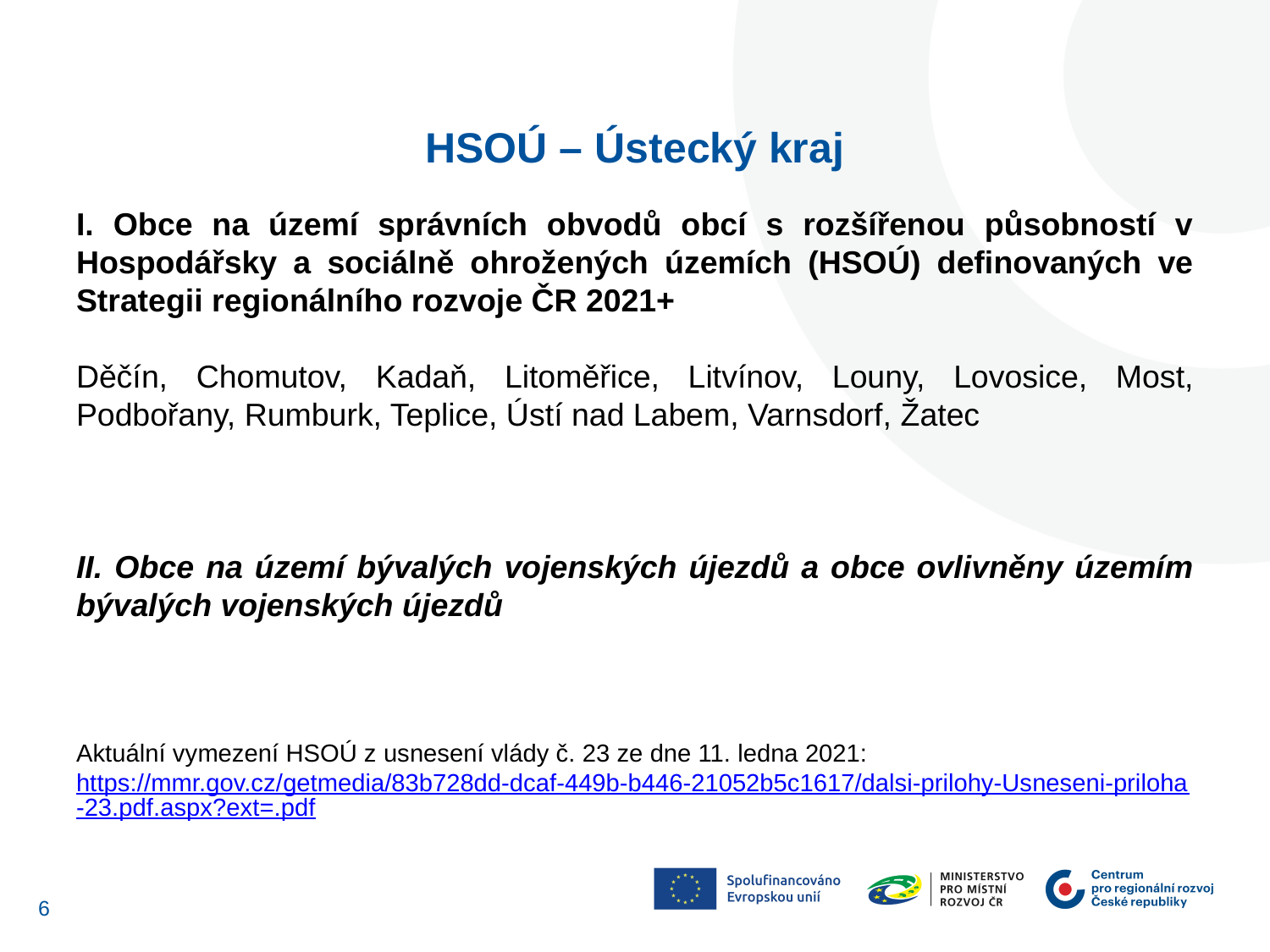

Hsoú – Ústecký kraj
I. Obce na území správních obvodů obcí s rozšířenou působností v Hospodářsky a sociálně ohrožených územích (HSOÚ) definovaných ve Strategii regionálního rozvoje ČR 2021+

Děčín, Chomutov, Kadaň, Litoměřice, Litvínov, Louny, Lovosice, Most, Podbořany, Rumburk, Teplice, Ústí nad Labem, Varnsdorf, Žatec

II. Obce na území bývalých vojenských újezdů a obce ovlivněny územím bývalých vojenských újezdů

Aktuální vymezení HSOÚ z usnesení vlády č. 23 ze dne 11. ledna 2021:
https://mmr.gov.cz/getmedia/83b728dd-dcaf-449b-b446-21052b5c1617/dalsi-prilohy-Usneseni-priloha-23.pdf.aspx?ext=.pdf

6